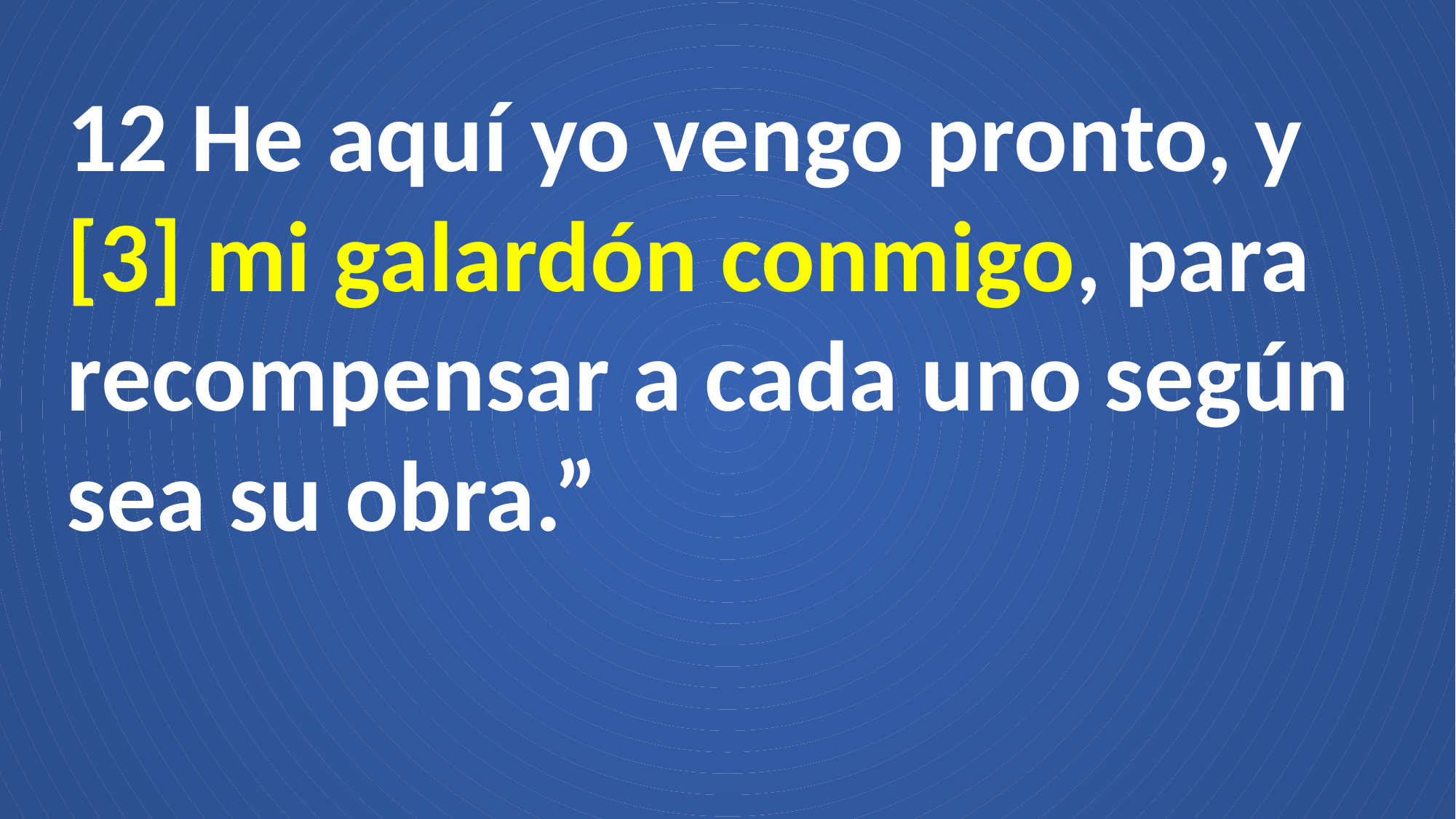

12 He aquí yo vengo pronto, y [3] mi galardón conmigo, para recompensar a cada uno según sea su obra.”